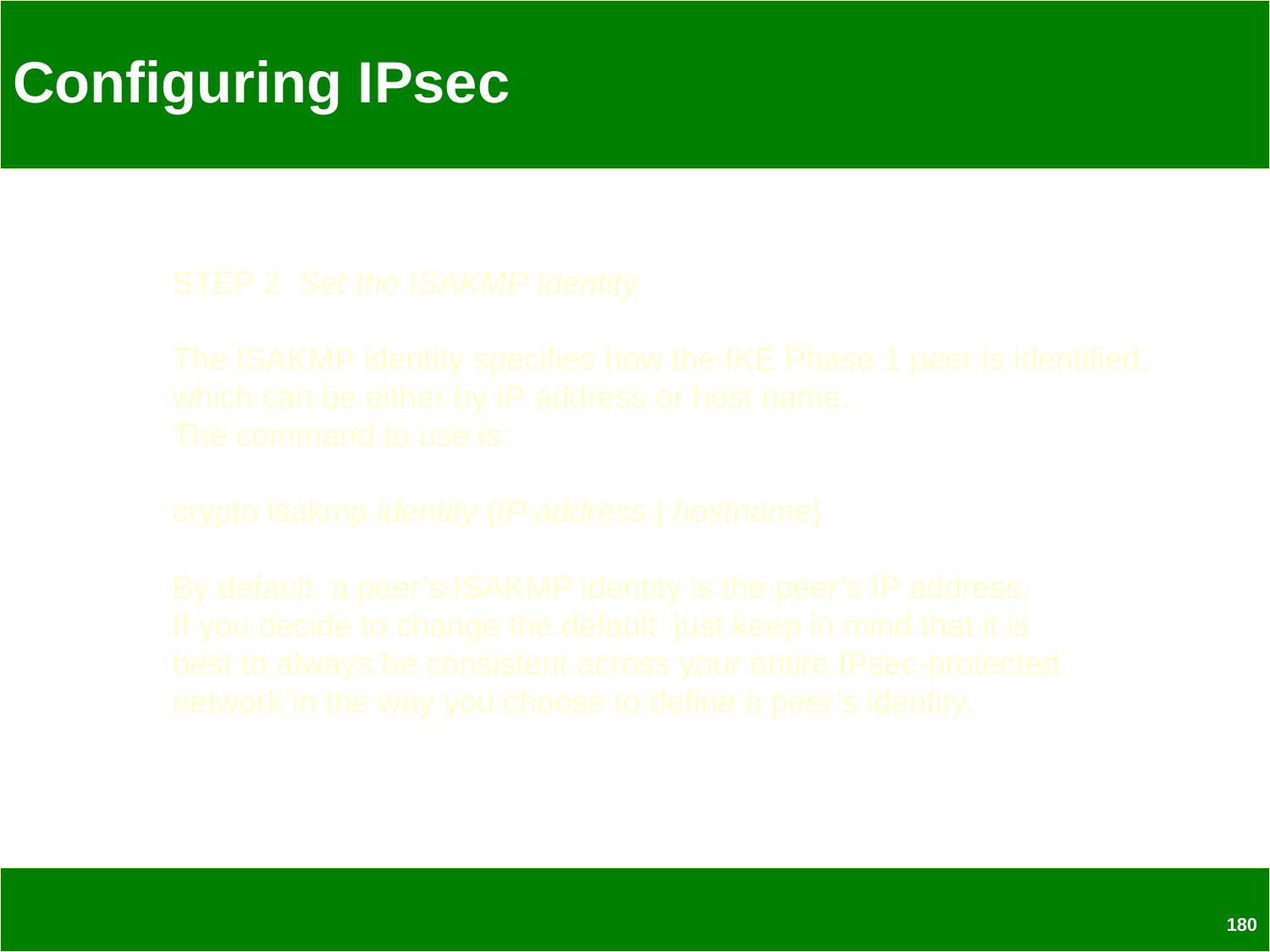

# Configuring IPsec
STEP 2  Set the ISAKMP Identity

The ISAKMP identity specifies how the IKE Phase 1 peer is identified,
which can be either by IP address or host name.
The command to use is:

crypto isakmp identity {IP address | hostname}

By default, a peer’s ISAKMP identity is the peer’s IP address.
If you decide to change the default  just keep in mind that it is
best to always be consistent across your entire IPsec-protected
network in the way you choose to define a peer’s identity.
180